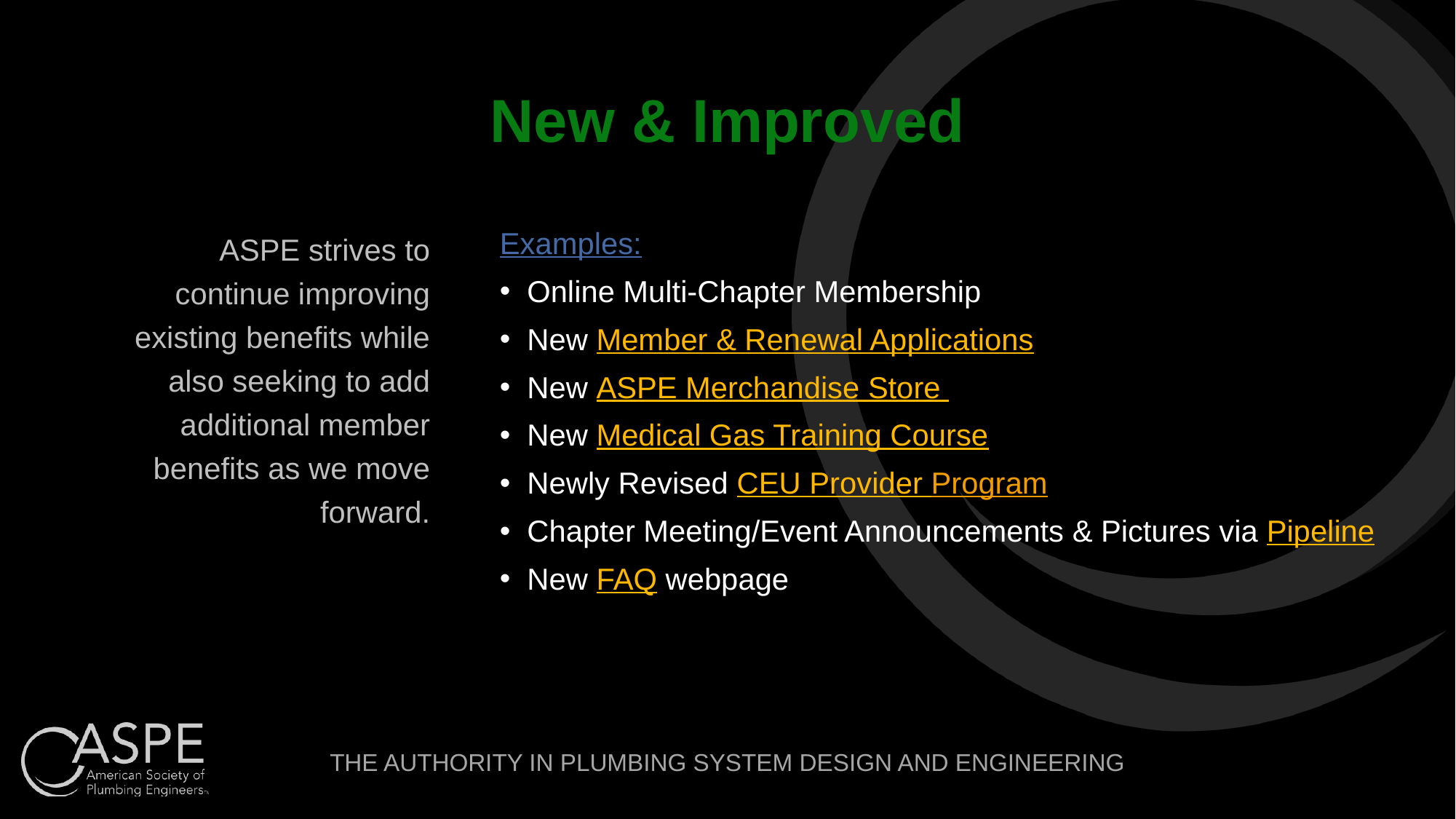

# New & Improved
ASPE strives to continue improving existing benefits while also seeking to add additional member benefits as we move forward.
Examples:
Online Multi-Chapter Membership
New Member & Renewal Applications
New ASPE Merchandise Store
New Medical Gas Training Course
Newly Revised CEU Provider Program
Chapter Meeting/Event Announcements & Pictures via Pipeline
New FAQ webpage